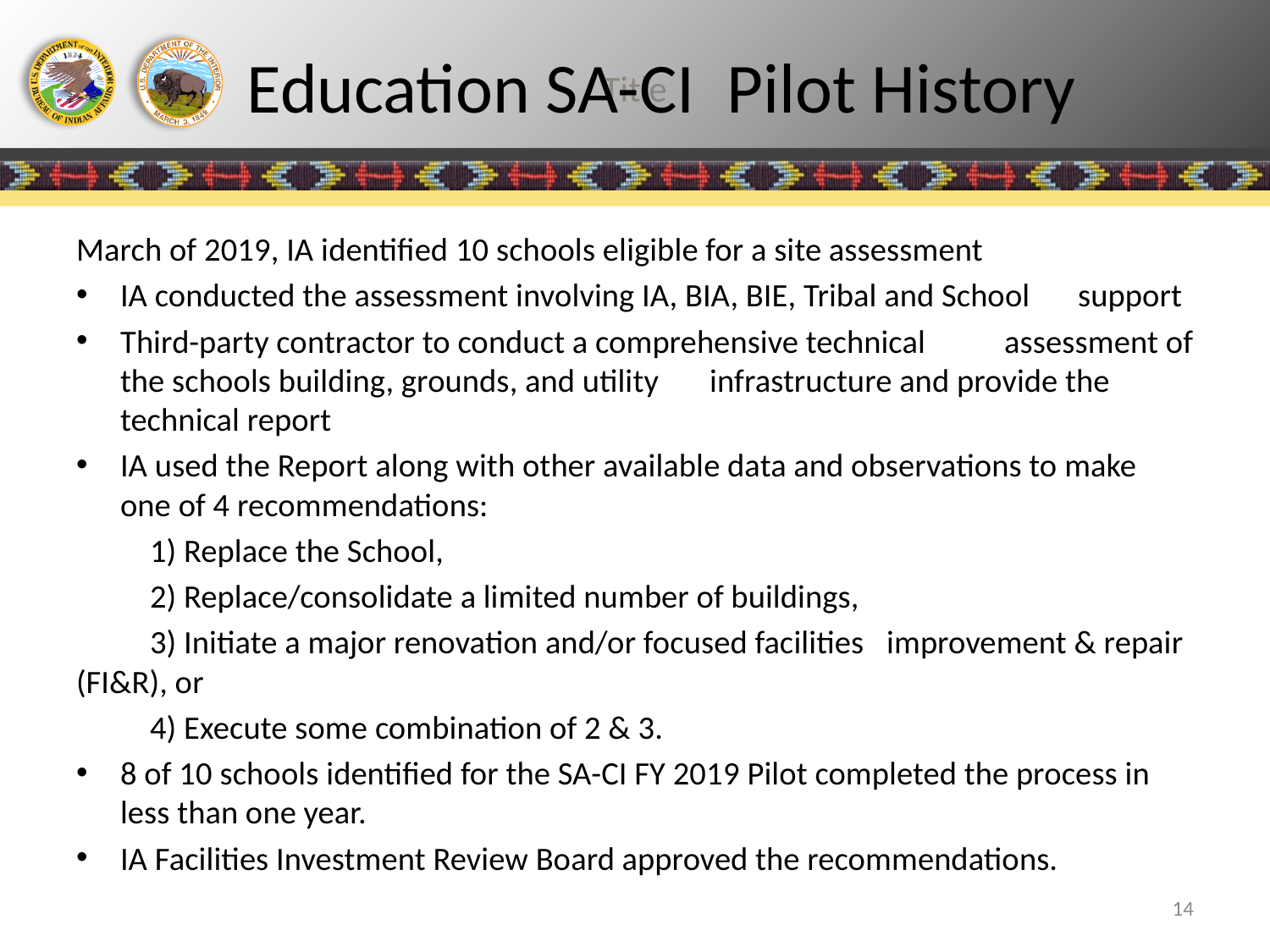

# Education SA-CI  Pilot History
March of 2019, IA identified 10 schools eligible for a site assessment
IA conducted the assessment involving IA, BIA, BIE, Tribal and School 	support
Third-party contractor to conduct a comprehensive technical 	assessment of the schools building, grounds, and utility 	infrastructure and provide the technical report
IA used the Report along with other available data and observations to make one of 4 recommendations:
	1) Replace the School,
	2) Replace/consolidate a limited number of buildings,
 	3) Initiate a major renovation and/or focused facilities 		improvement & repair (FI&R), or
	4) Execute some combination of 2 & 3.
8 of 10 schools identified for the SA-CI FY 2019 Pilot completed the process in less than one year.
IA Facilities Investment Review Board approved the recommendations.

14